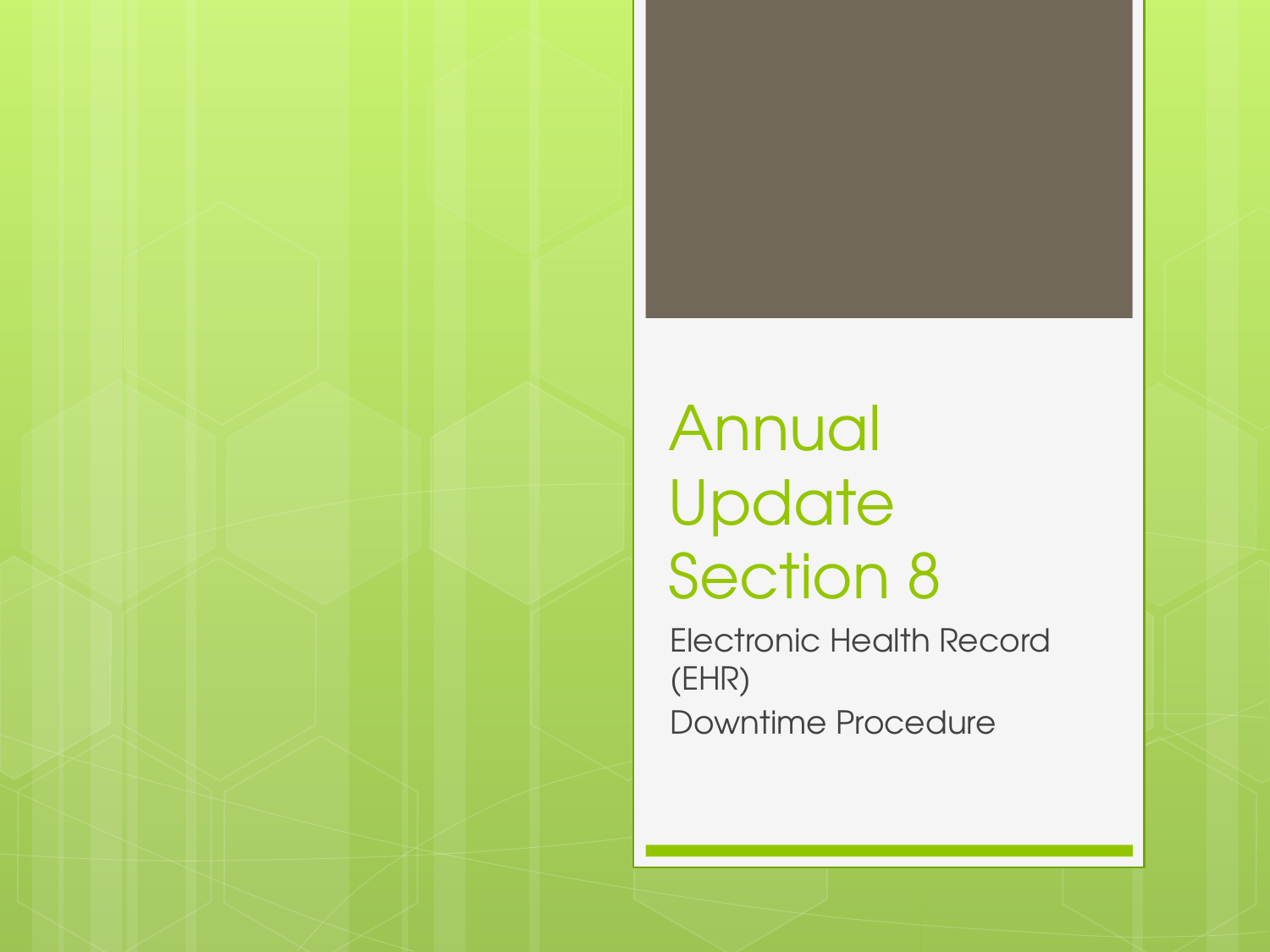

# Annual Update Section 8
Electronic Health Record (EHR)
Downtime Procedure